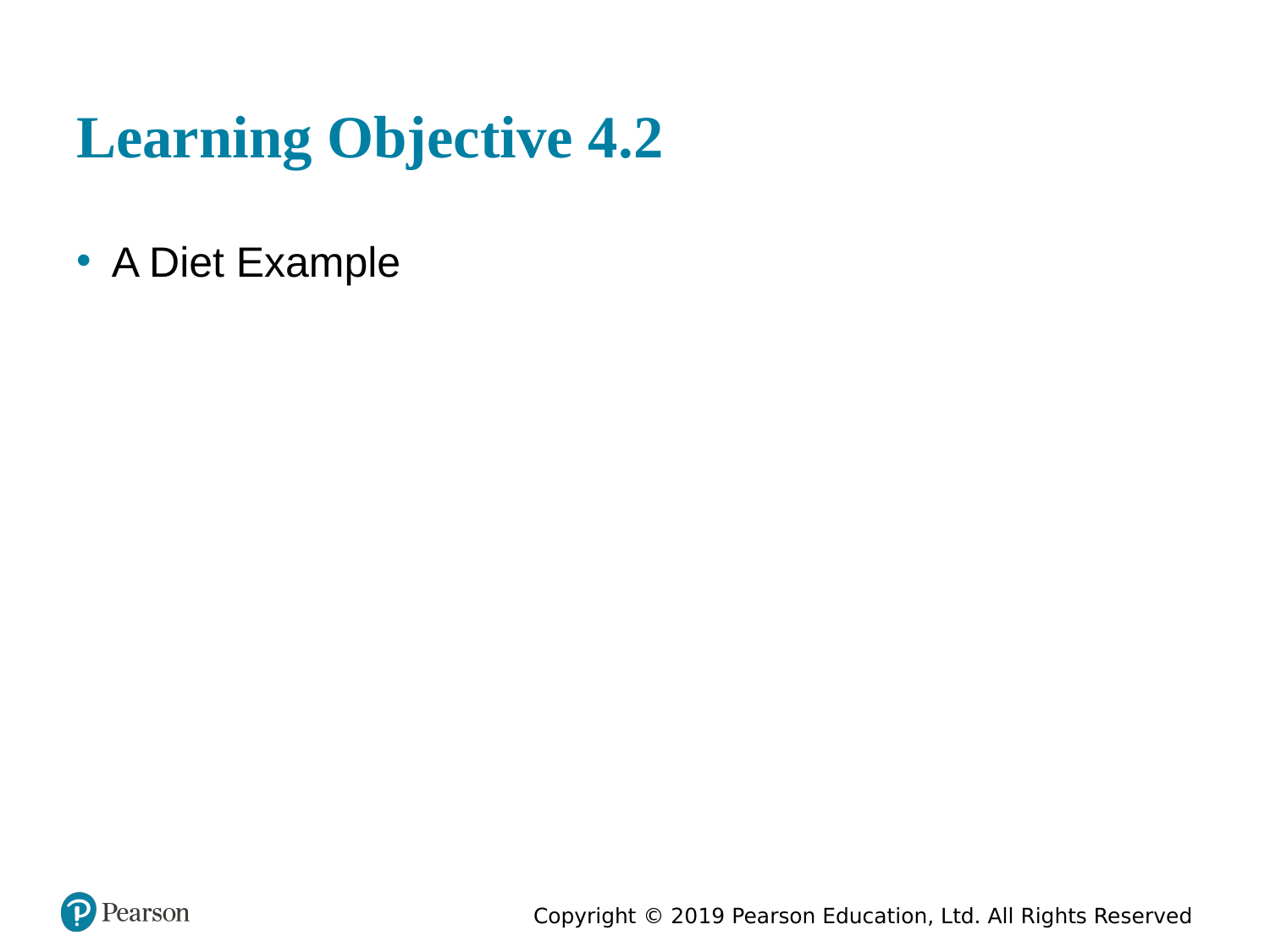

# Learning Objective 4.2
A Diet Example